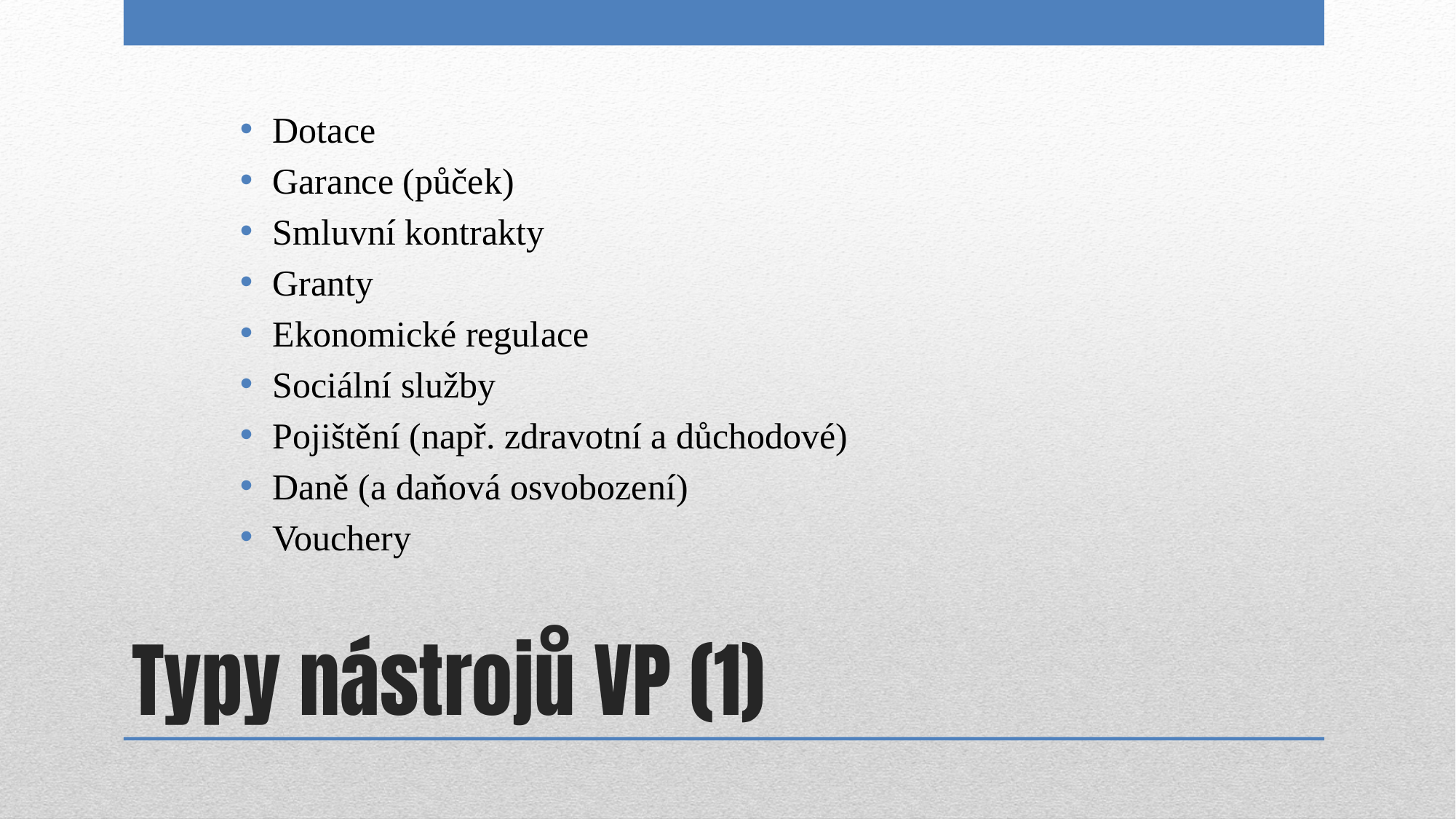

Dotace
Garance (půček)
Smluvní kontrakty
Granty
Ekonomické regulace
Sociální služby
Pojištění (např. zdravotní a důchodové)
Daně (a daňová osvobození)
Vouchery

# Typy nástrojů VP (1)